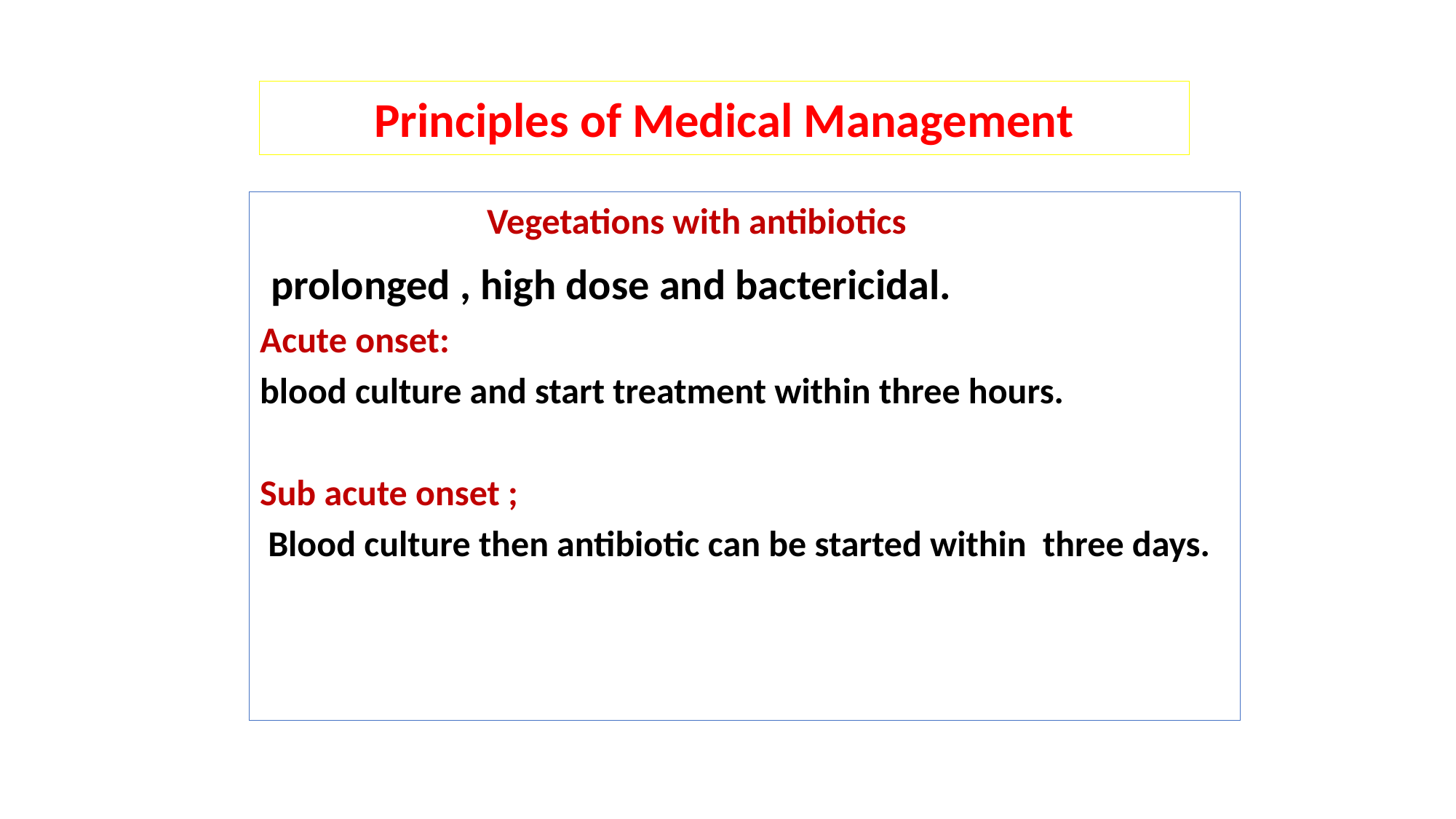

Principles of Medical Management
Sterilization of Vegetations with antibiotics
 prolonged , high dose and bactericidal.
Acute onset:
blood culture and start treatment within three hours.

Sub acute onset ;
 Blood culture then antibiotic can be started within  three days.